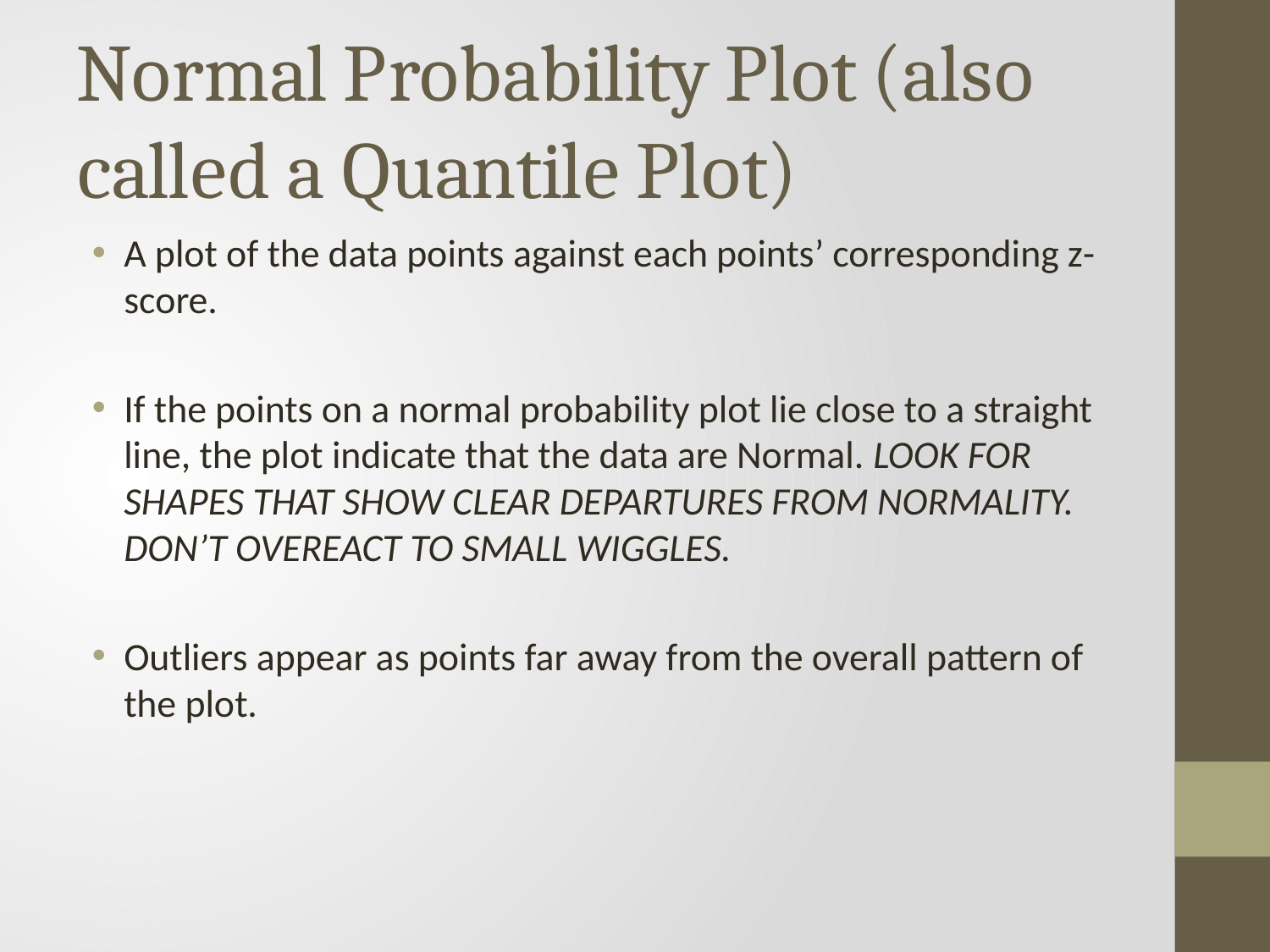

# Normal Probability Plot (also called a Quantile Plot)
A plot of the data points against each points’ corresponding z-score.

If the points on a normal probability plot lie close to a straight line, the plot indicate that the data are Normal. LOOK FOR SHAPES THAT SHOW CLEAR DEPARTURES FROM NORMALITY. DON’T OVEREACT TO SMALL WIGGLES.

Outliers appear as points far away from the overall pattern of the plot.